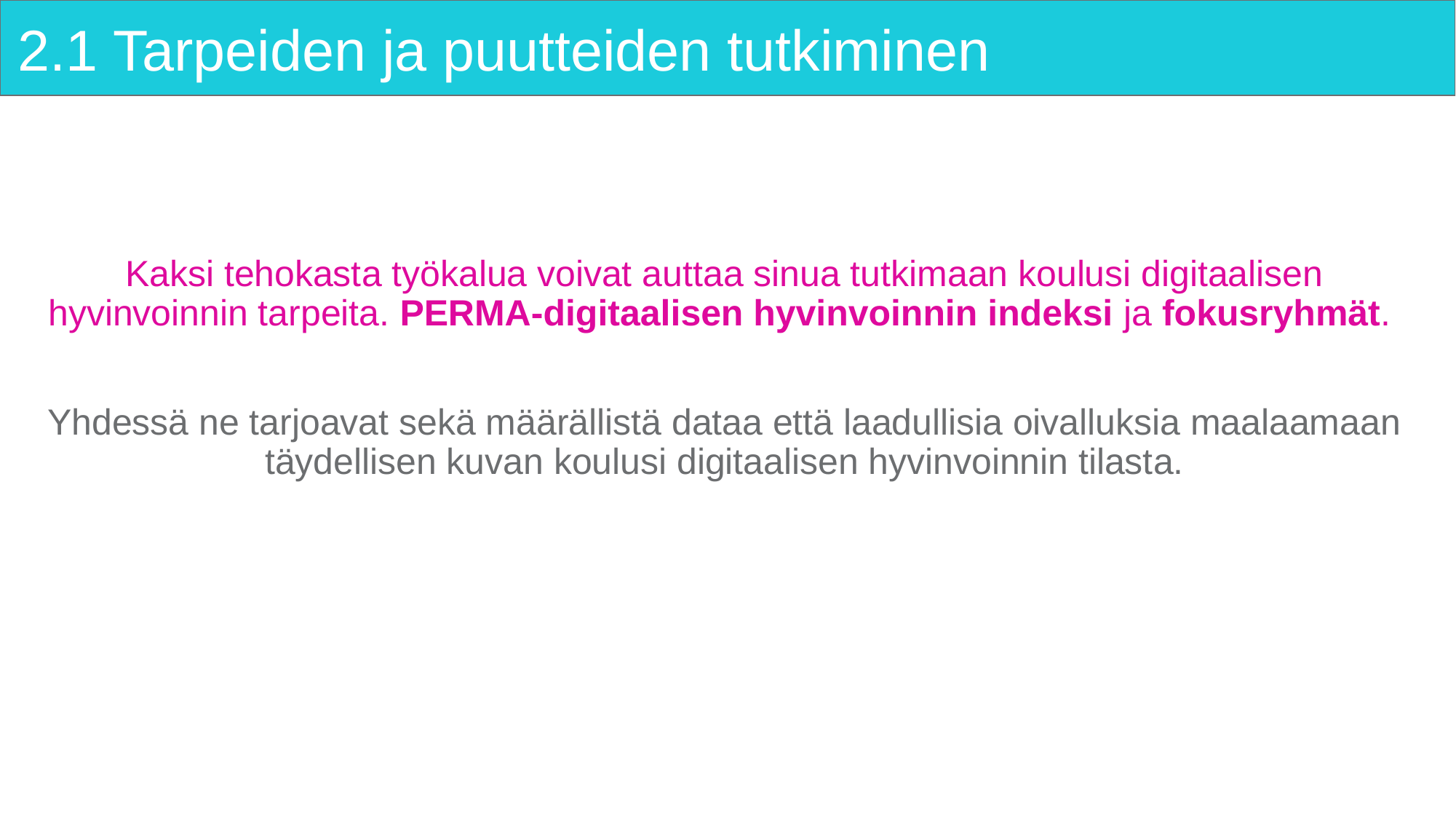

# 2.1 Tarpeiden ja puutteiden tutkiminen
Kaksi tehokasta työkalua voivat auttaa sinua tutkimaan koulusi digitaalisen hyvinvoinnin tarpeita. PERMA-digitaalisen hyvinvoinnin indeksi ja fokusryhmät.

Yhdessä ne tarjoavat sekä määrällistä dataa että laadullisia oivalluksia maalaamaan täydellisen kuvan koulusi digitaalisen hyvinvoinnin tilasta.